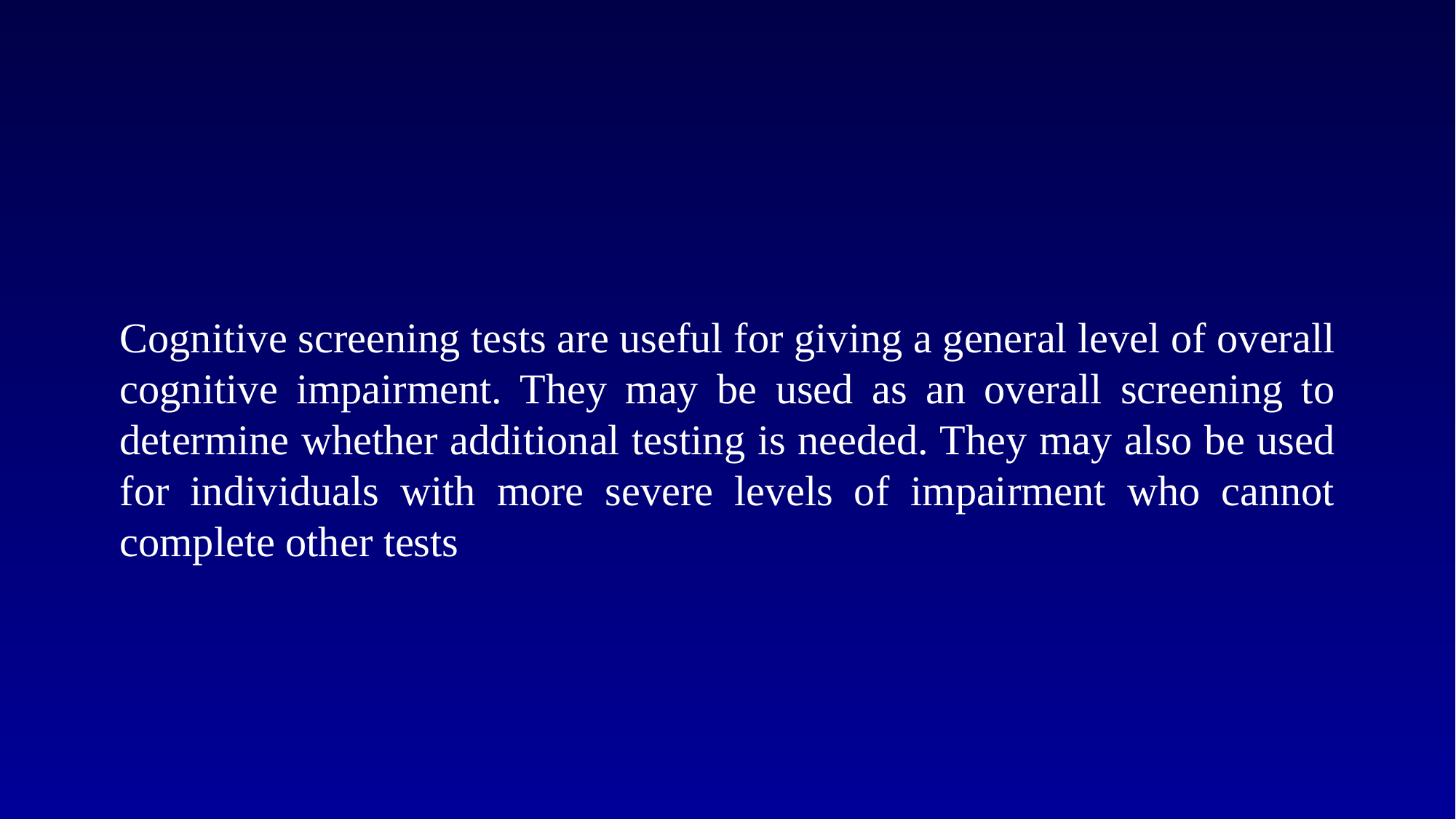

#

Cognitive screening tests are useful for giving a general level of overall cognitive impairment. They may be used as an overall screening to determine whether additional testing is needed. They may also be used for individuals with more severe levels of impairment who cannot complete other tests